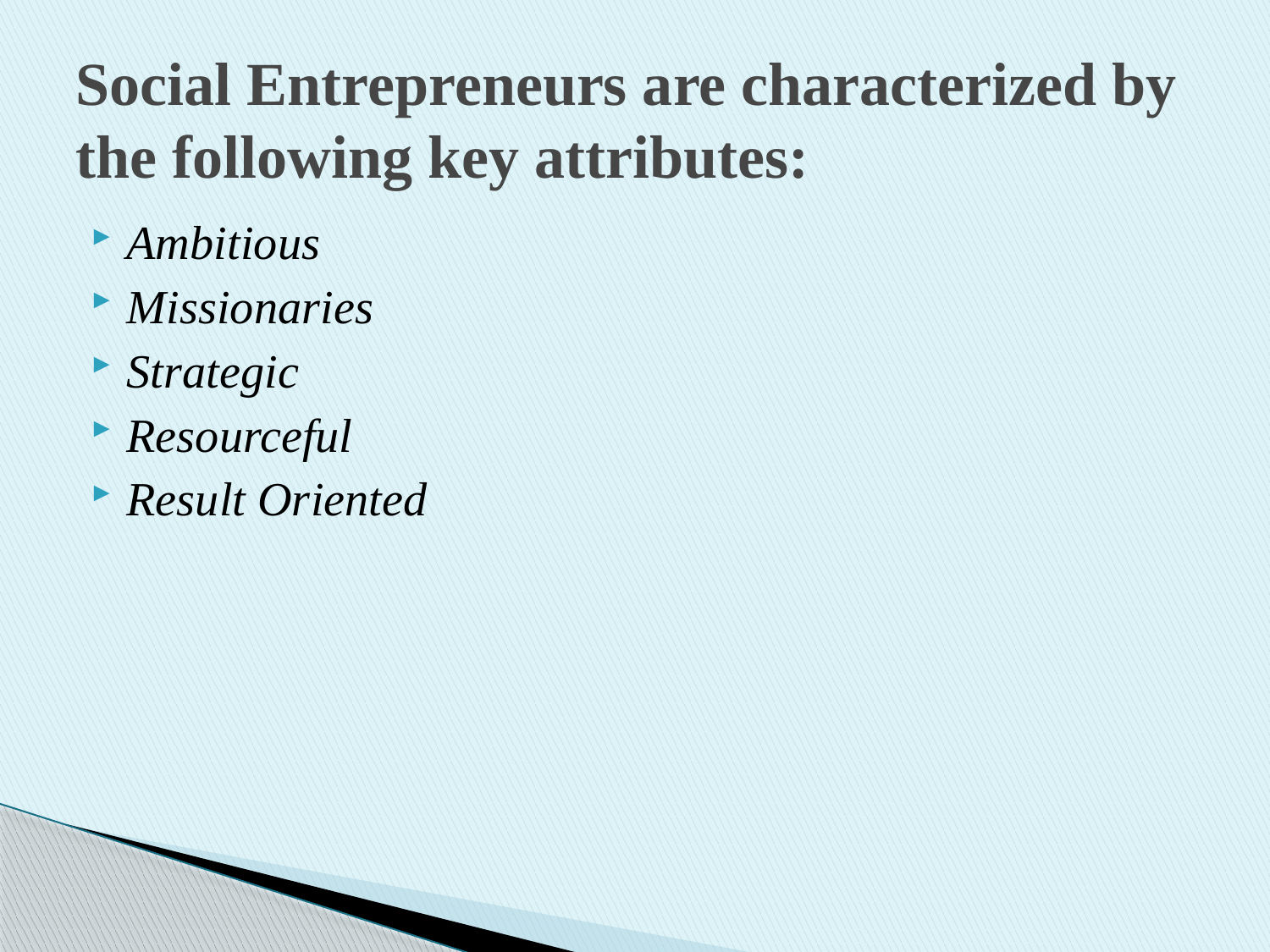

# Social Entrepreneurs are characterized by the following key attributes:
Ambitious
Missionaries
Strategic
Resourceful
Result Oriented